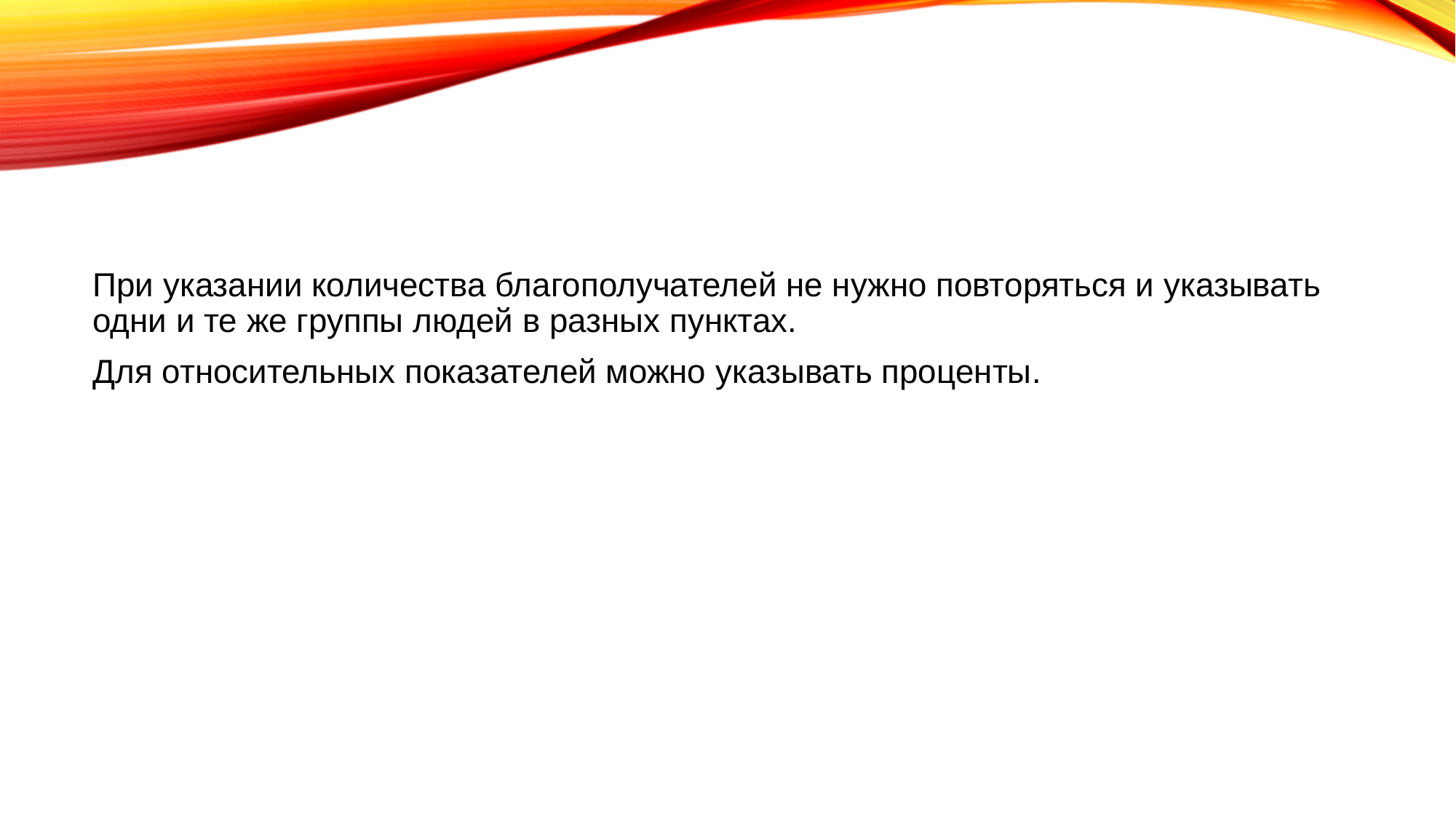

#
При указании количества благополучателей не нужно повторяться и указывать одни и те же группы людей в разных пунктах.
Для относительных показателей можно указывать проценты.